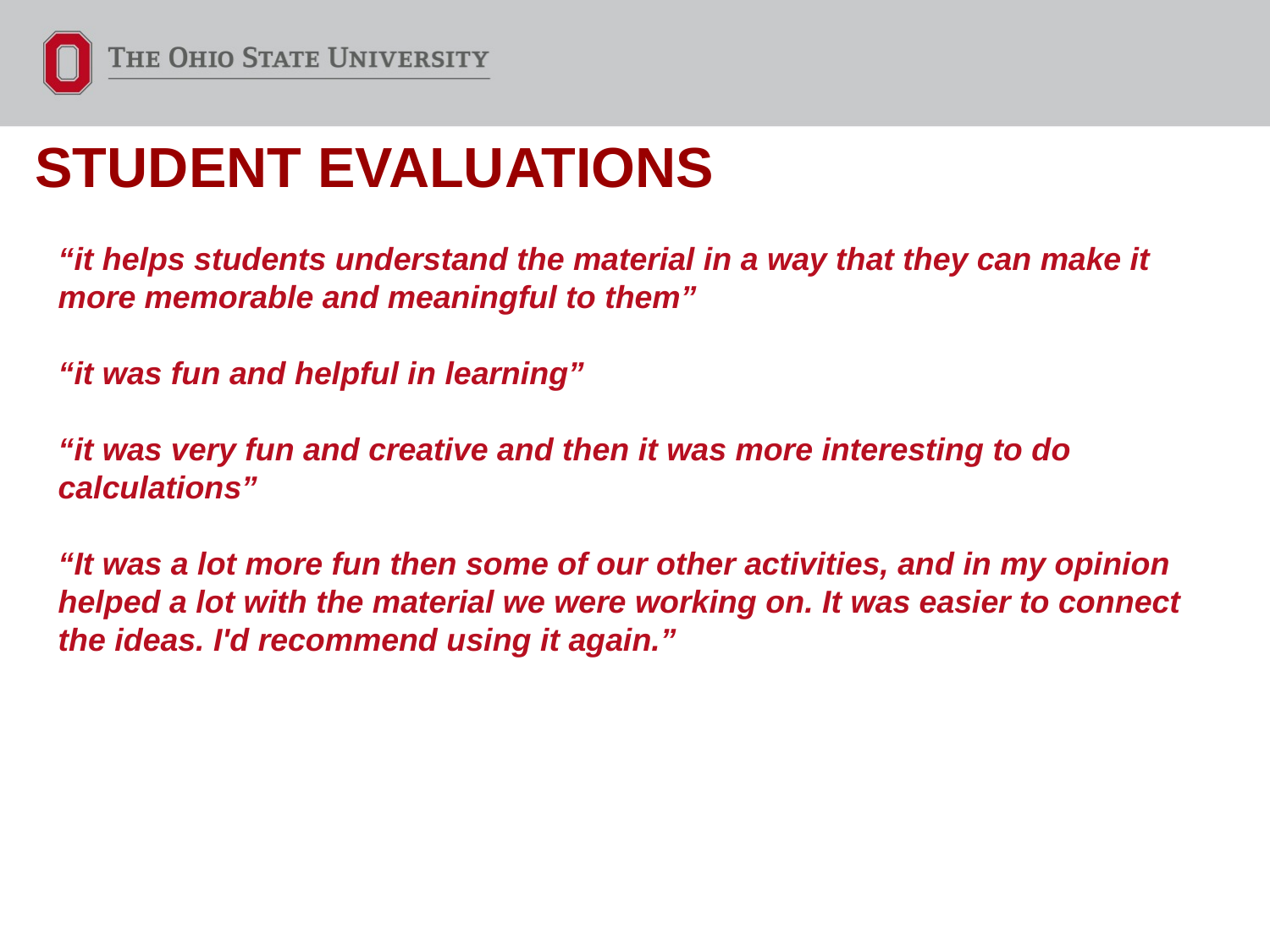

STUDENT EVALUATIONS
“it helps students understand the material in a way that they can make it more memorable and meaningful to them”

“it was fun and helpful in learning”

“it was very fun and creative and then it was more interesting to do calculations”

“It was a lot more fun then some of our other activities, and in my opinion helped a lot with the material we were working on. It was easier to connect the ideas. I'd recommend using it again.”